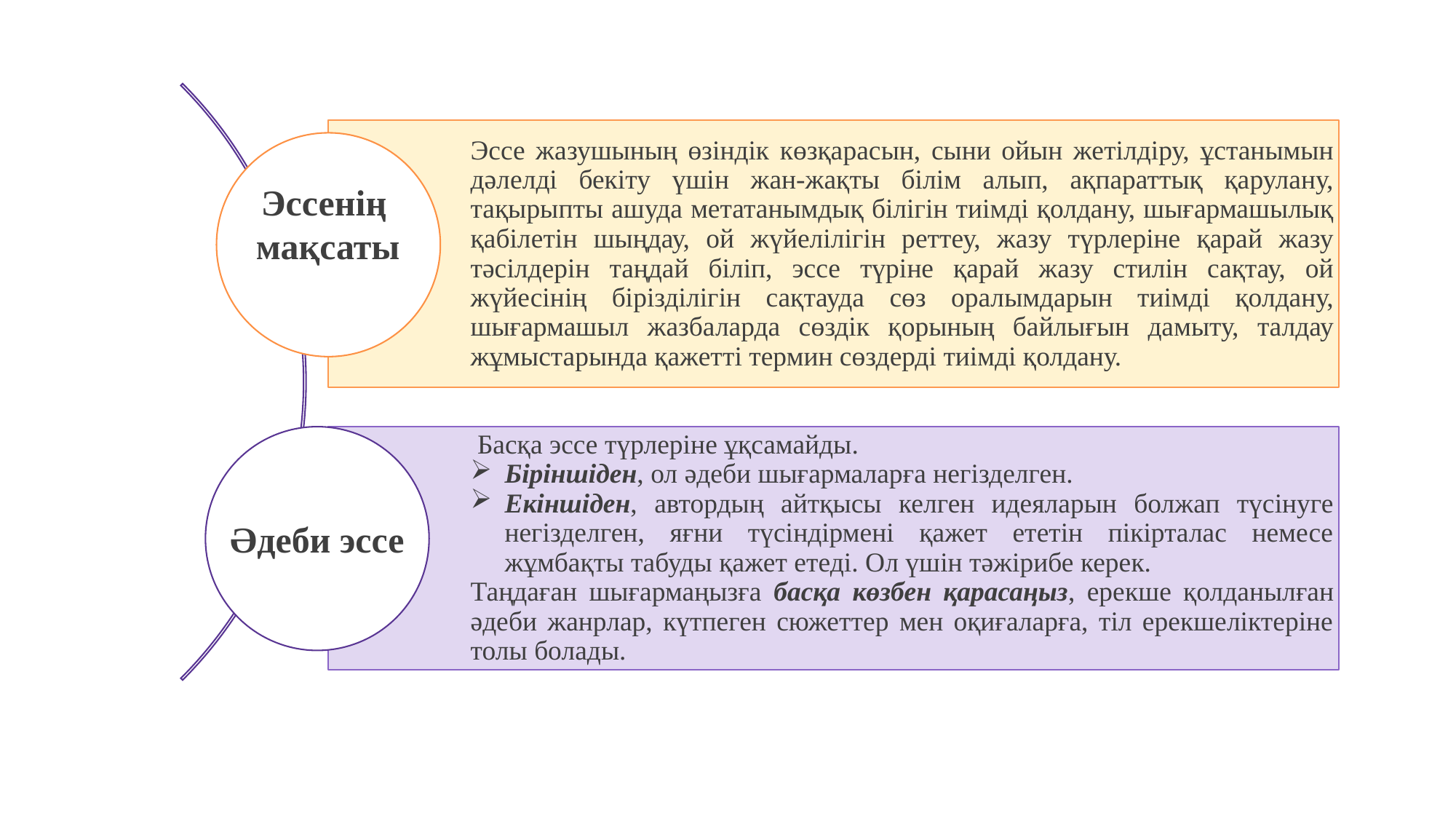

Эссе жазушының өзіндік көзқарасын, сыни ойын жетілдіру, ұстанымын дәлелді бекіту үшін жан-жақты білім алып, ақпараттық қарулану, тақырыпты ашуда метатанымдық білігін тиімді қолдану, шығармашылық қабілетін шыңдау, ой жүйелілігін реттеу, жазу түрлеріне қарай жазу тәсілдерін таңдай біліп, эссе түріне қарай жазу стилін сақтау, ой жүйесінің бірізділігін сақтауда сөз оралымдарын тиімді қолдану, шығармашыл жазбаларда сөздік қорының байлығын дамыту, талдау жұмыстарында қажетті термин сөздерді тиімді қолдану.

Эссенің
мақсаты

 Басқа эссе түрлеріне ұқсамайды.
Біріншіден, ол әдеби шығармаларға негізделген.
Екіншіден, автордың айтқысы келген идеяларын болжап түсінуге негізделген, яғни түсіндірмені қажет ететін пікірталас немесе жұмбақты табуды қажет етеді. Ол үшін тәжірибе керек.
Таңдаған шығармаңызға басқа көзбен қарасаңыз, ерекше қолданылған әдеби жанрлар, күтпеген сюжеттер мен оқиғаларға, тіл ерекшеліктеріне толы болады.
Әдеби эссе